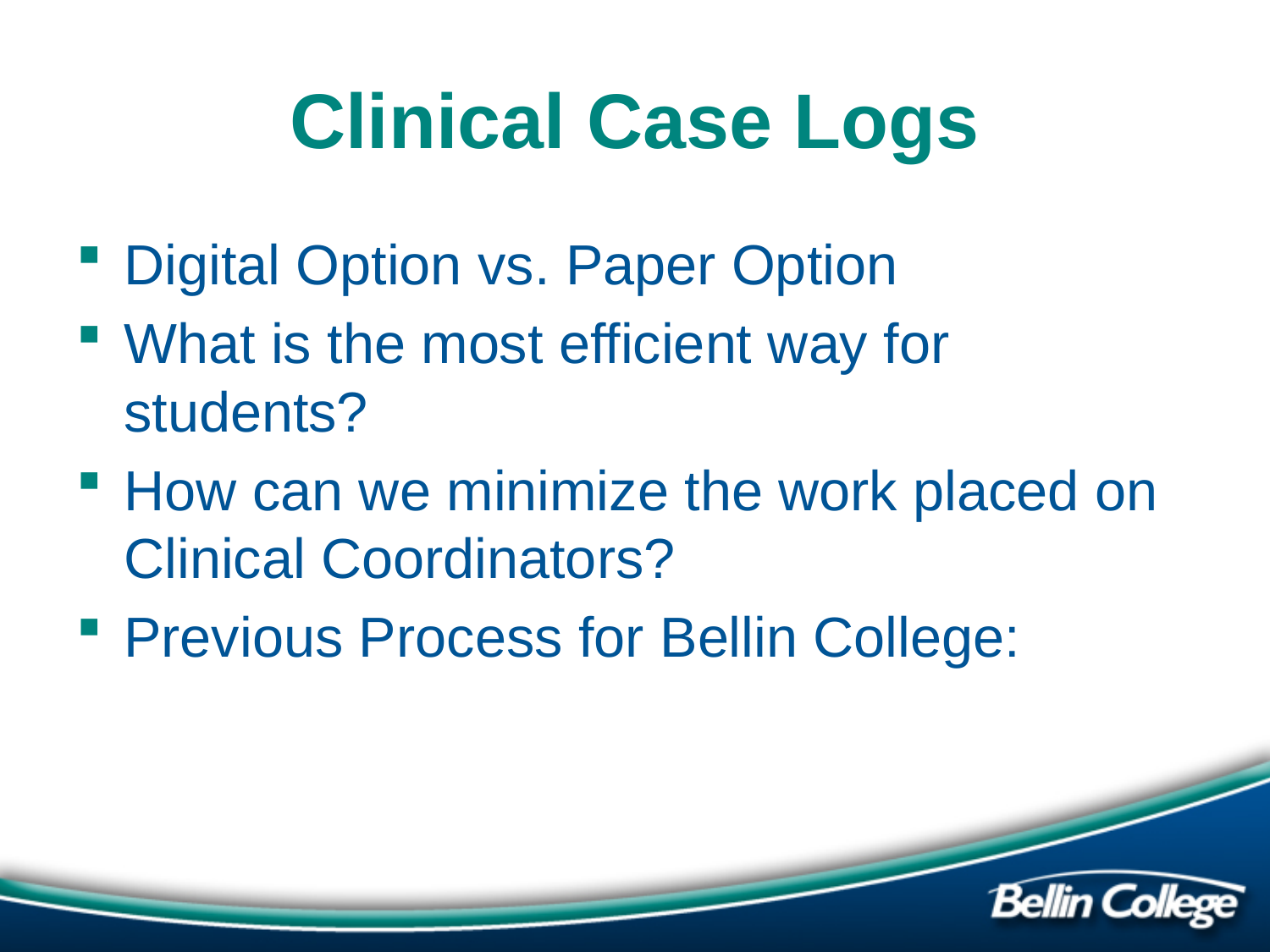

# Clinical Case Logs
Digital Option vs. Paper Option
What is the most efficient way for students?
How can we minimize the work placed on Clinical Coordinators?
Previous Process for Bellin College: